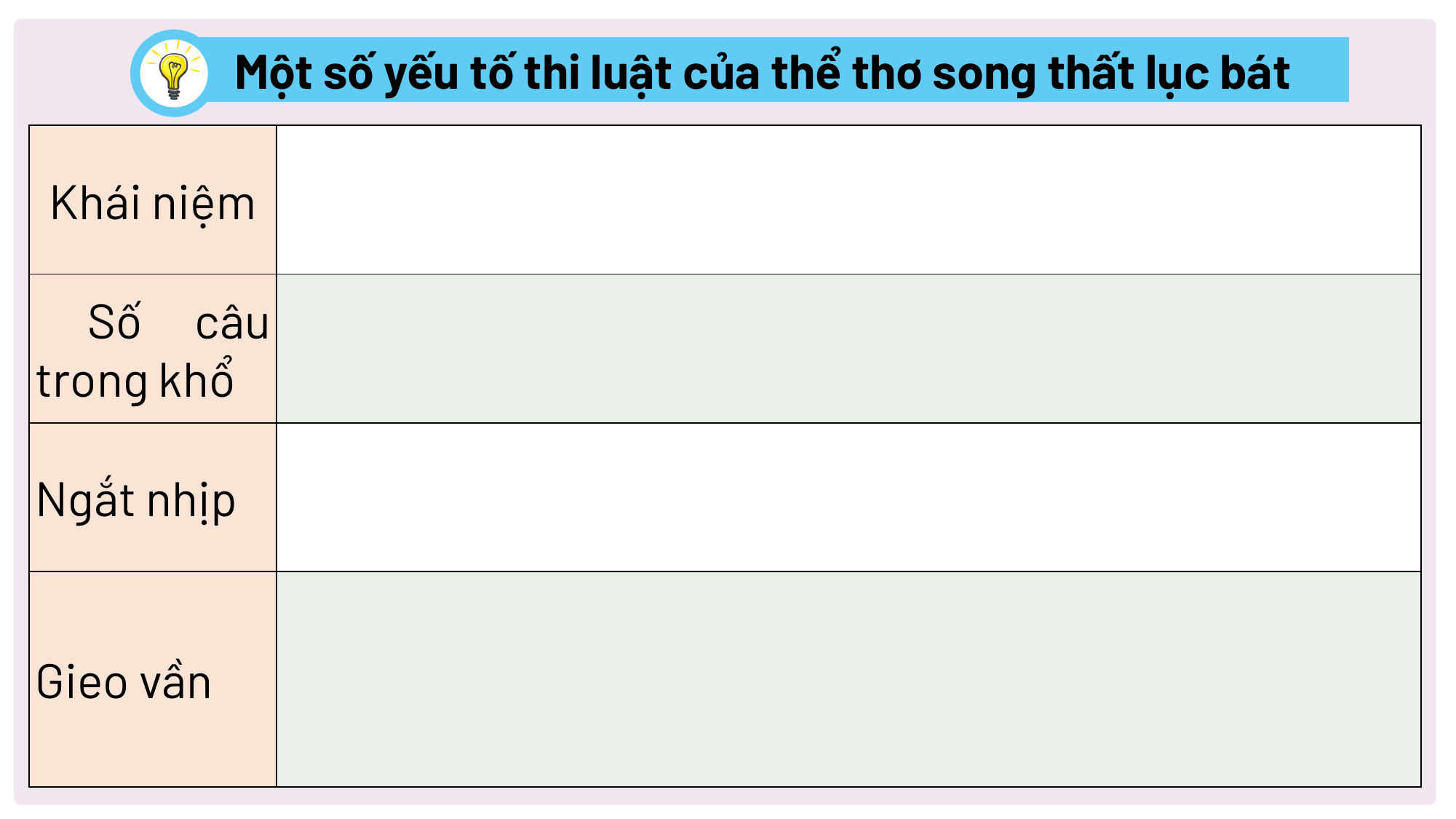

Một số yếu tố thi luật của thể thơ song thất lục bát
| Khái niệm |  |
| --- | --- |
| Số câu trong khổ |  |
| Ngắt nhịp |  |
| Gieo vần |  |